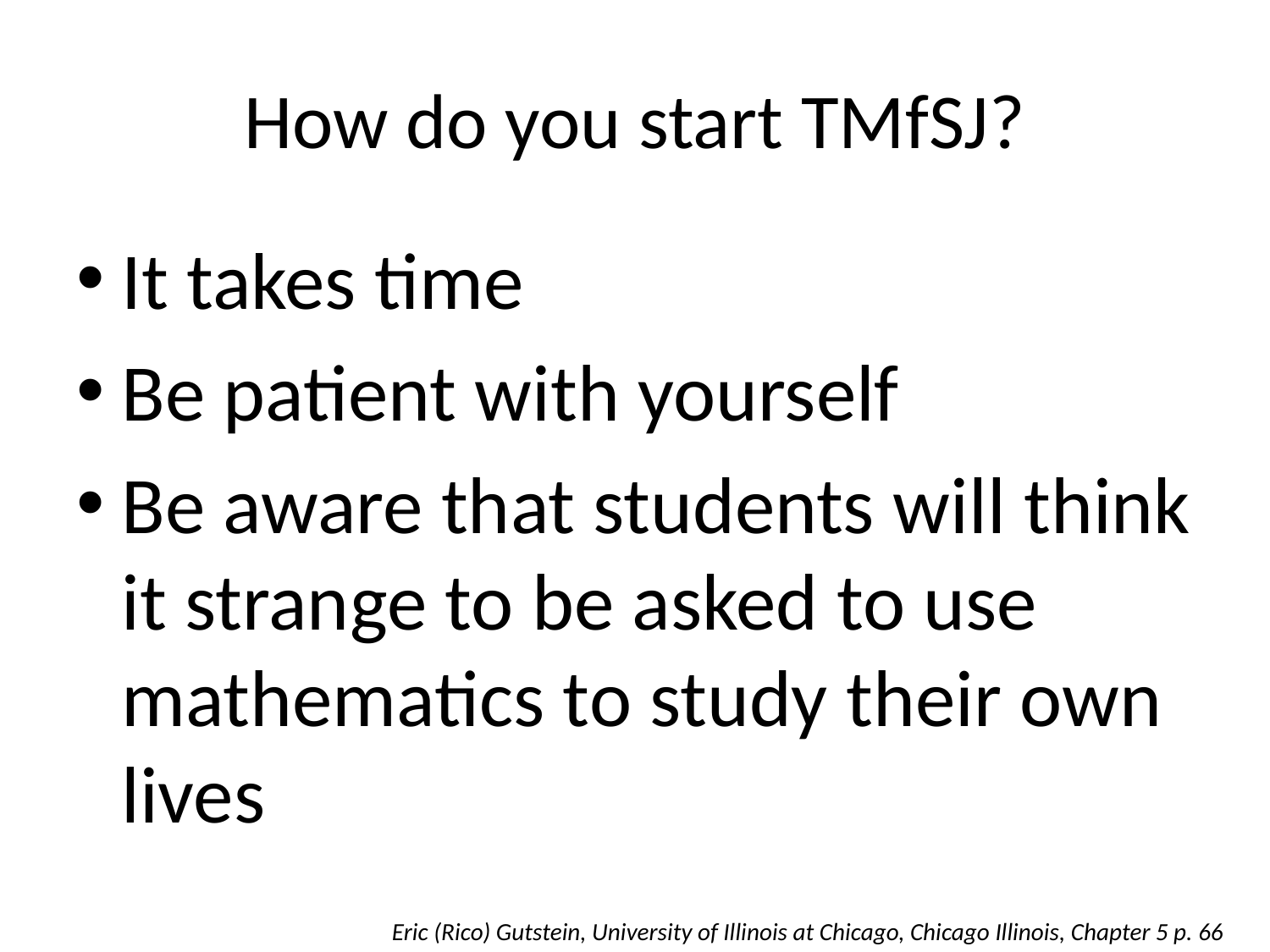

# How do you start TMfSJ?
It takes time
Be patient with yourself
Be aware that students will think it strange to be asked to use mathematics to study their own lives

Eric (Rico) Gutstein, University of Illinois at Chicago, Chicago Illinois, Chapter 5 p. 66